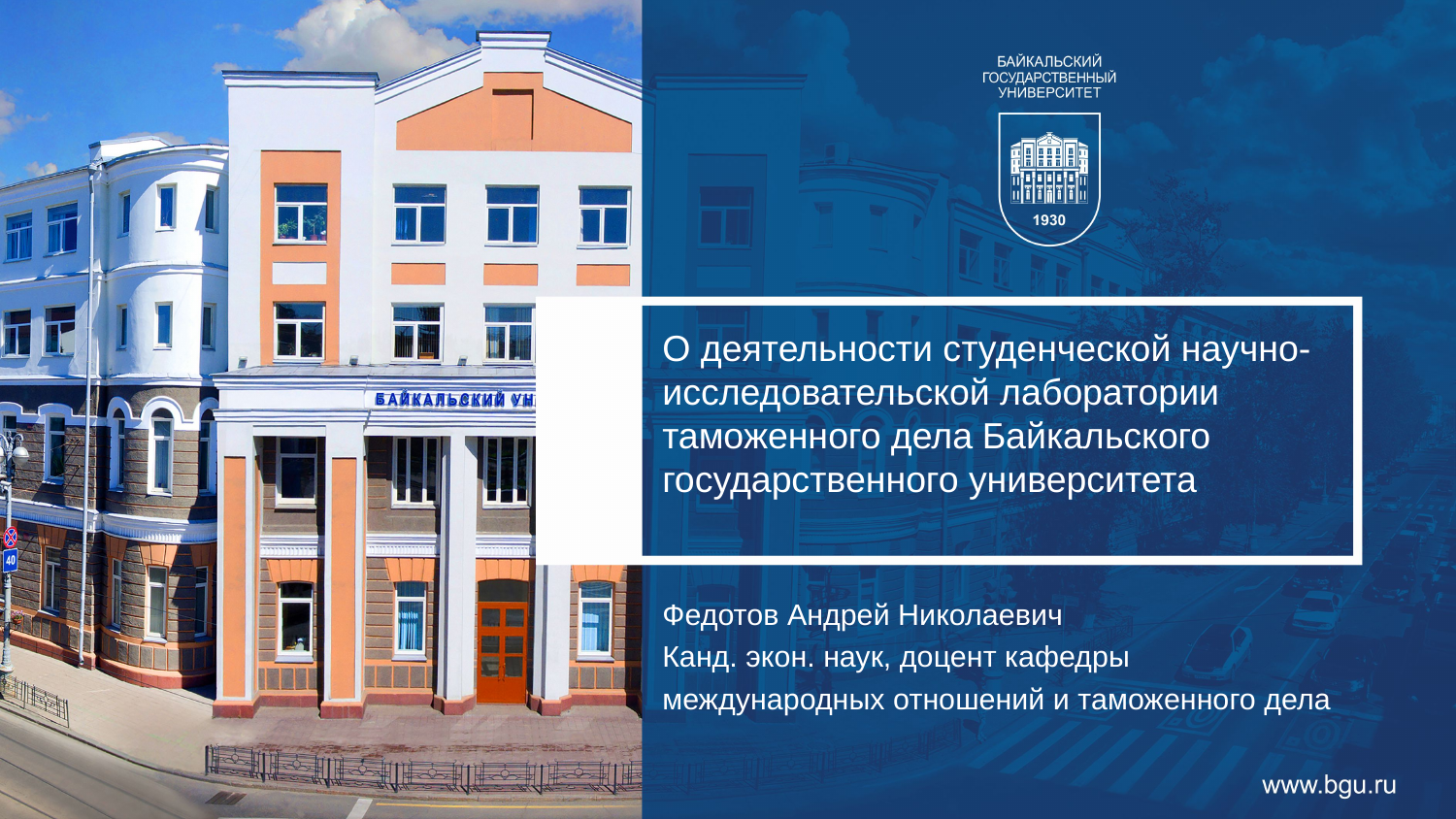

О деятельности студенческой научно-исследовательской лаборатории таможенного дела Байкальского государственного университета
Федотов Андрей Николаевич
Канд. экон. наук, доцент кафедры международных отношений и таможенного дела